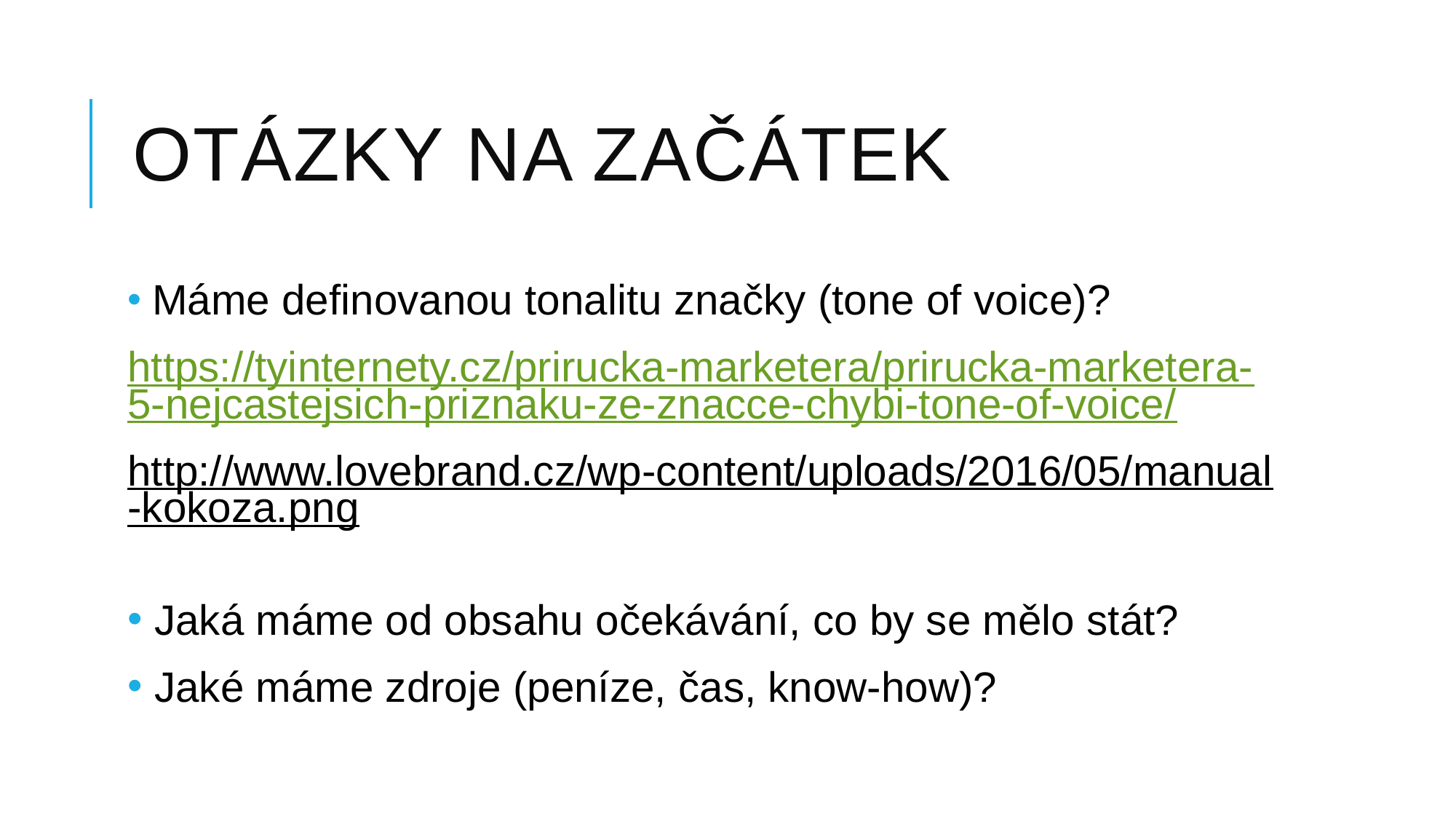

# Otázky na začátek
 Máme definovanou tonalitu značky (tone of voice)?
https://tyinternety.cz/prirucka-marketera/prirucka-marketera-5-nejcastejsich-priznaku-ze-znacce-chybi-tone-of-voice/
http://www.lovebrand.cz/wp-content/uploads/2016/05/manual-kokoza.png
 Jaká máme od obsahu očekávání, co by se mělo stát?
 Jaké máme zdroje (peníze, čas, know-how)?